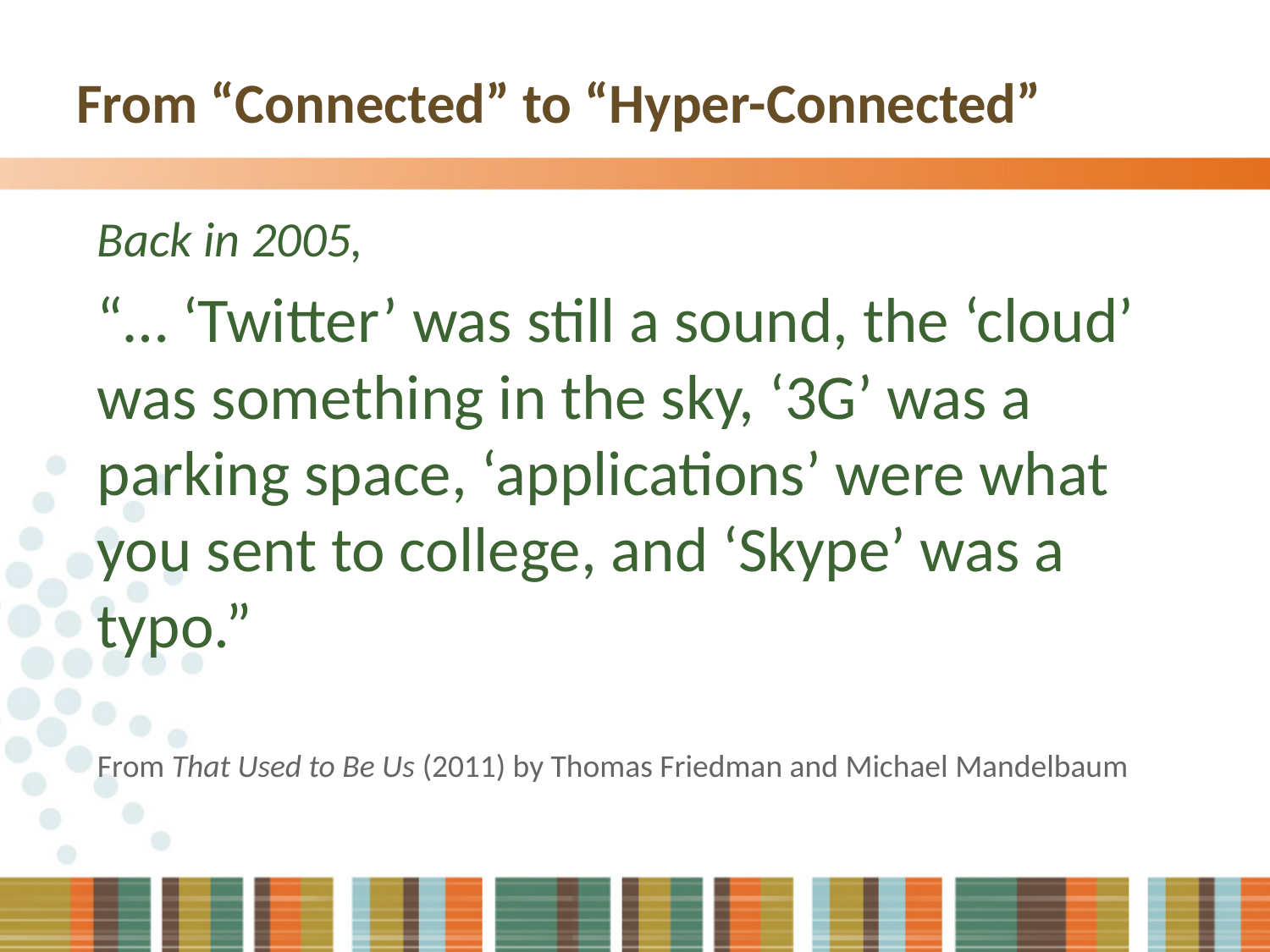

# From “Connected” to “Hyper-Connected”
Back in 2005,
“… ‘Twitter’ was still a sound, the ‘cloud’ was something in the sky, ‘3G’ was a parking space, ‘applications’ were what you sent to college, and ‘Skype’ was a typo.”

From That Used to Be Us (2011) by Thomas Friedman and Michael Mandelbaum